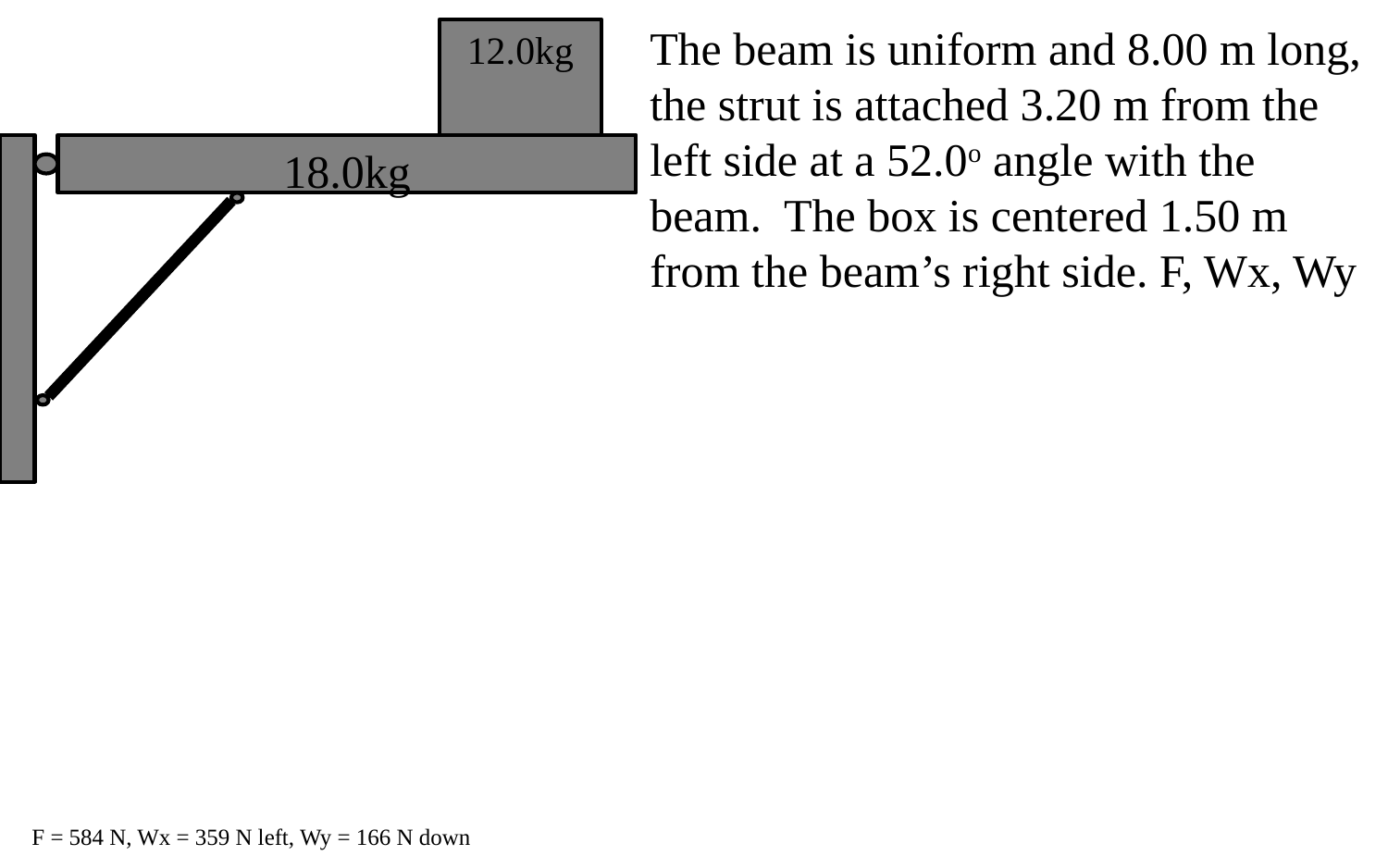

The beam is uniform and 8.00 m long, the strut is attached 3.20 m from the left side at a 52.0o angle with the beam.  The box is centered 1.50 m from the beam’s right side. F, Wx, Wy
12.0kg

18.0kg

F = 584 N, Wx = 359 N left, Wy = 166 N down